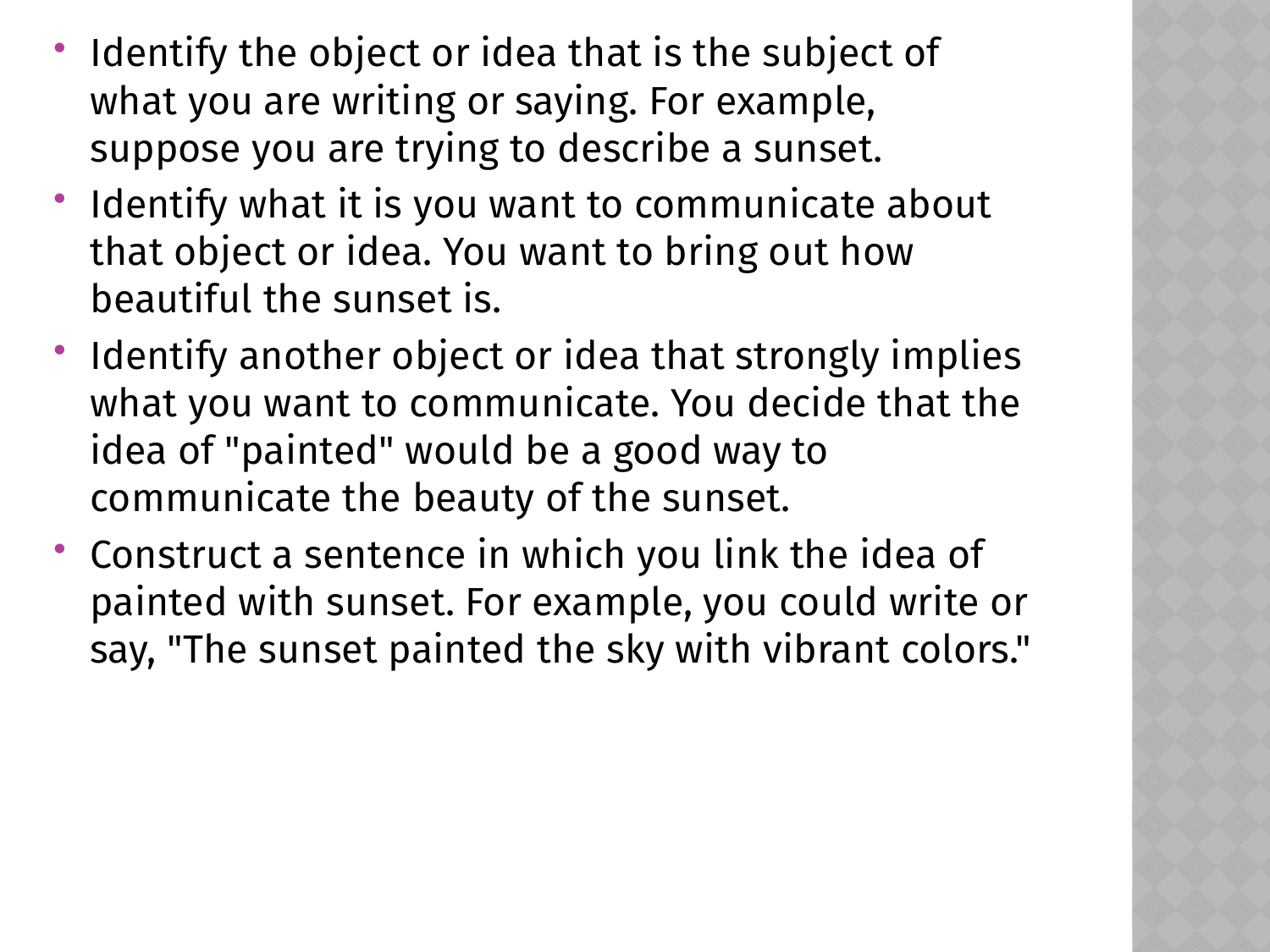

Identify the object or idea that is the subject of what you are writing or saying. For example, suppose you are trying to describe a sunset.
Identify what it is you want to communicate about that object or idea. You want to bring out how beautiful the sunset is.
Identify another object or idea that strongly implies what you want to communicate. You decide that the idea of "painted" would be a good way to communicate the beauty of the sunset.
Construct a sentence in which you link the idea of painted with sunset. For example, you could write or say, "The sunset painted the sky with vibrant colors."